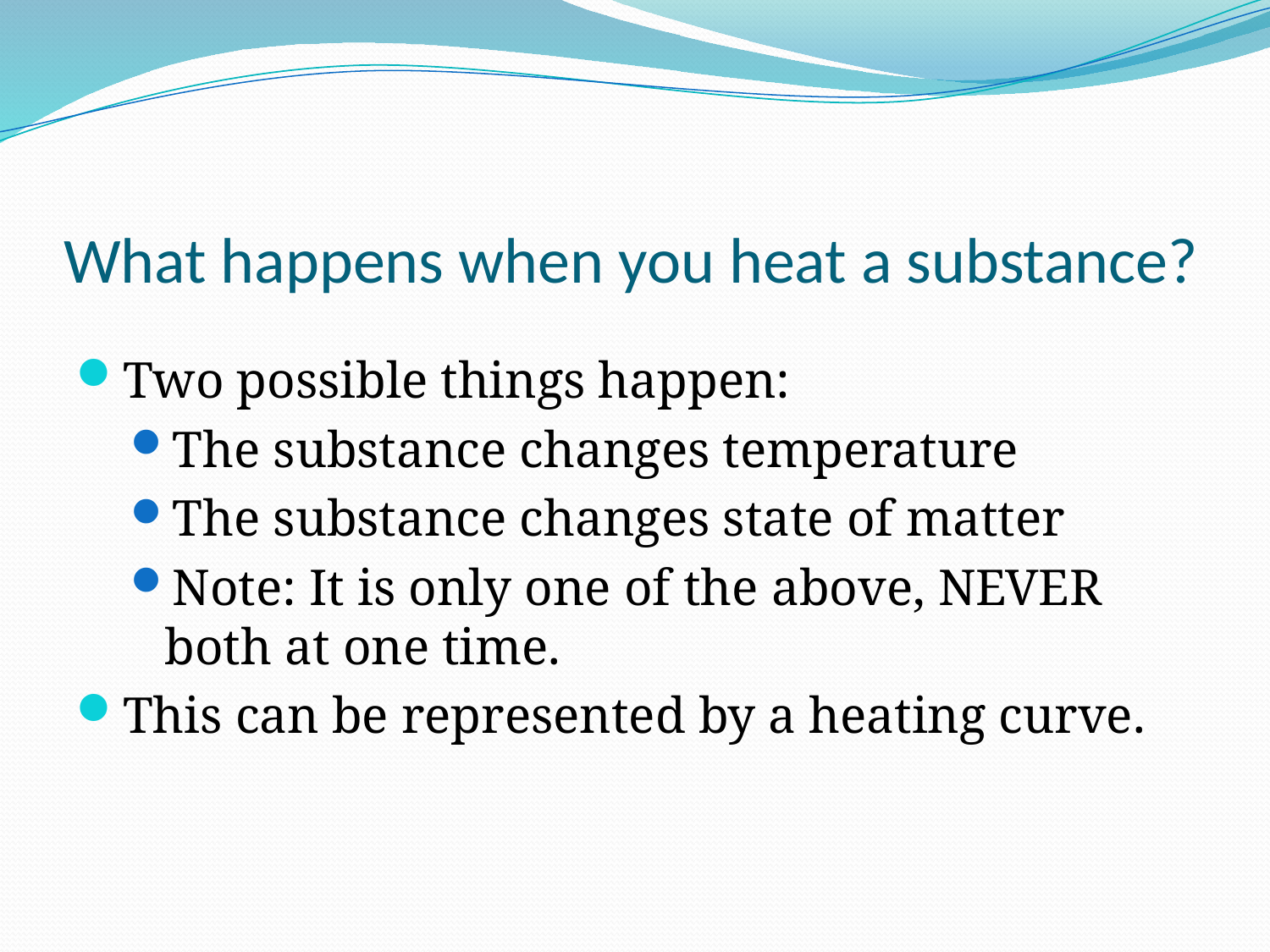

# What happens when you heat a substance?
Two possible things happen:
The substance changes temperature
The substance changes state of matter
Note: It is only one of the above, NEVER both at one time.
This can be represented by a heating curve.